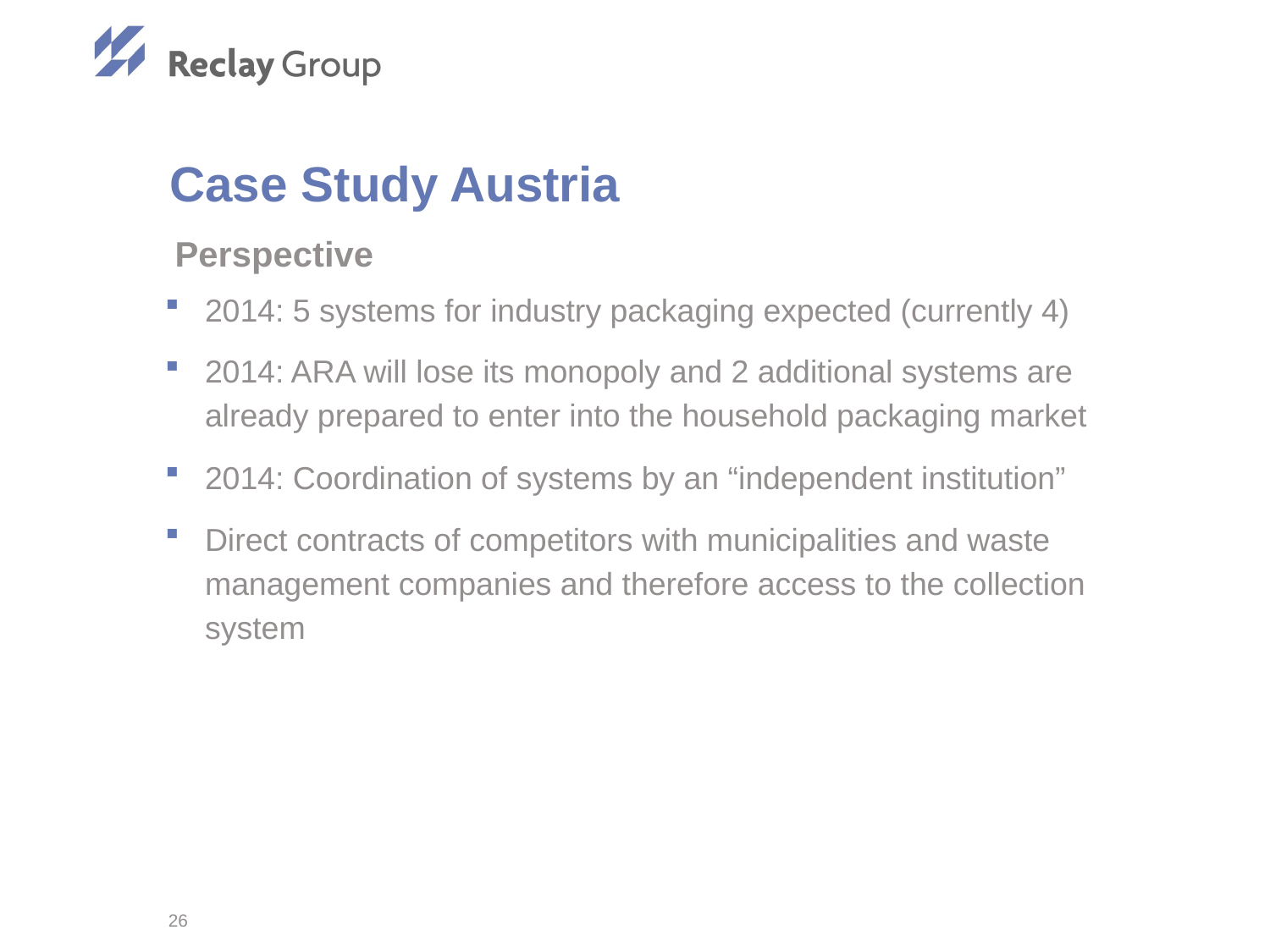

# Case Study Austria
Perspective
2014: 5 systems for industry packaging expected (currently 4)
2014: ARA will lose its monopoly and 2 additional systems are already prepared to enter into the household packaging market
2014: Coordination of systems by an “independent institution”
Direct contracts of competitors with municipalities and waste management companies and therefore access to the collection system
26